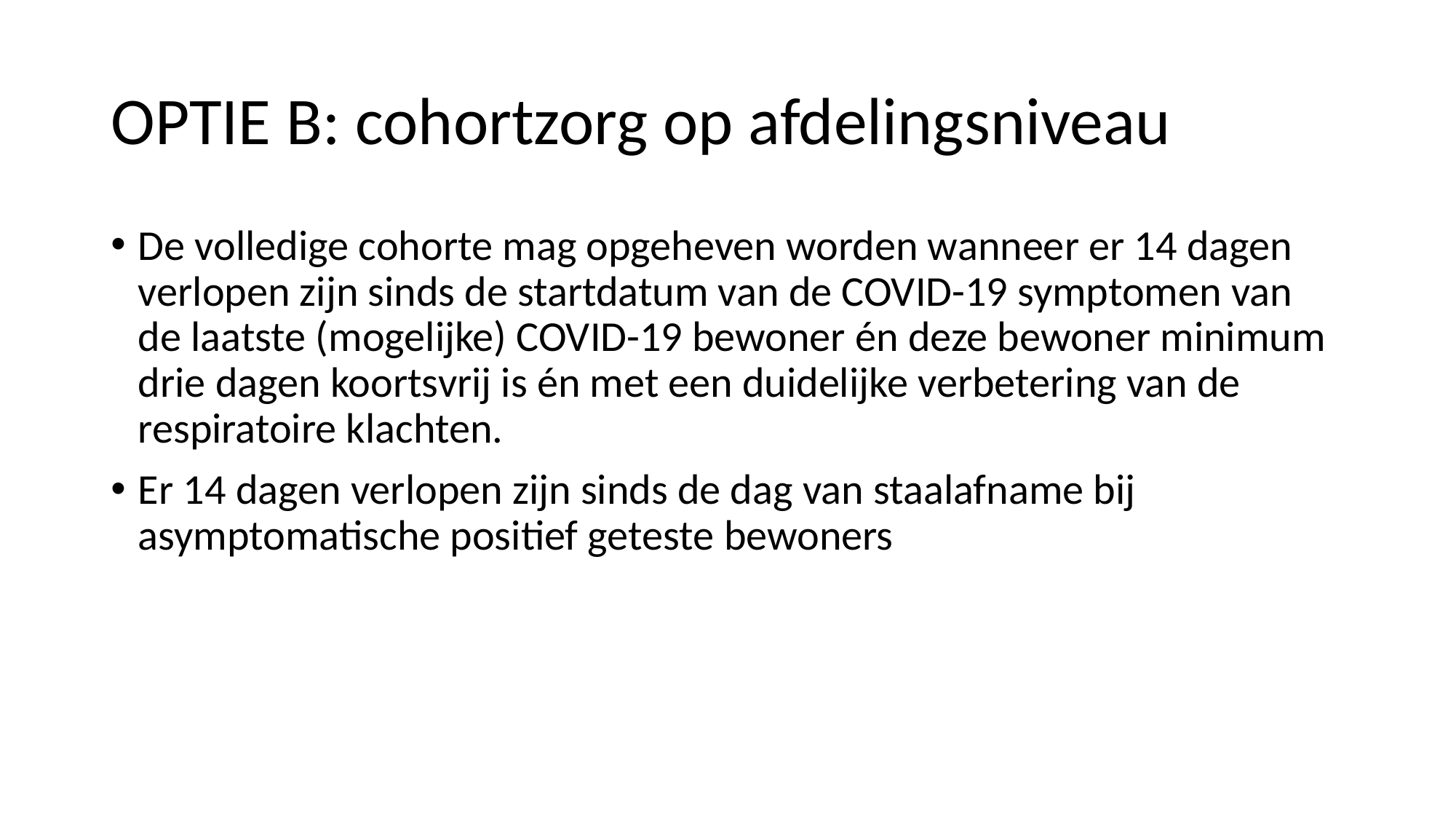

# OPTIE B: cohortzorg op afdelingsniveau
De volledige cohorte mag opgeheven worden wanneer er 14 dagen verlopen zijn sinds de startdatum van de COVID-19 symptomen van de laatste (mogelijke) COVID-19 bewoner én deze bewoner minimum drie dagen koortsvrij is én met een duidelijke verbetering van de respiratoire klachten.
Er 14 dagen verlopen zijn sinds de dag van staalafname bij asymptomatische positief geteste bewoners